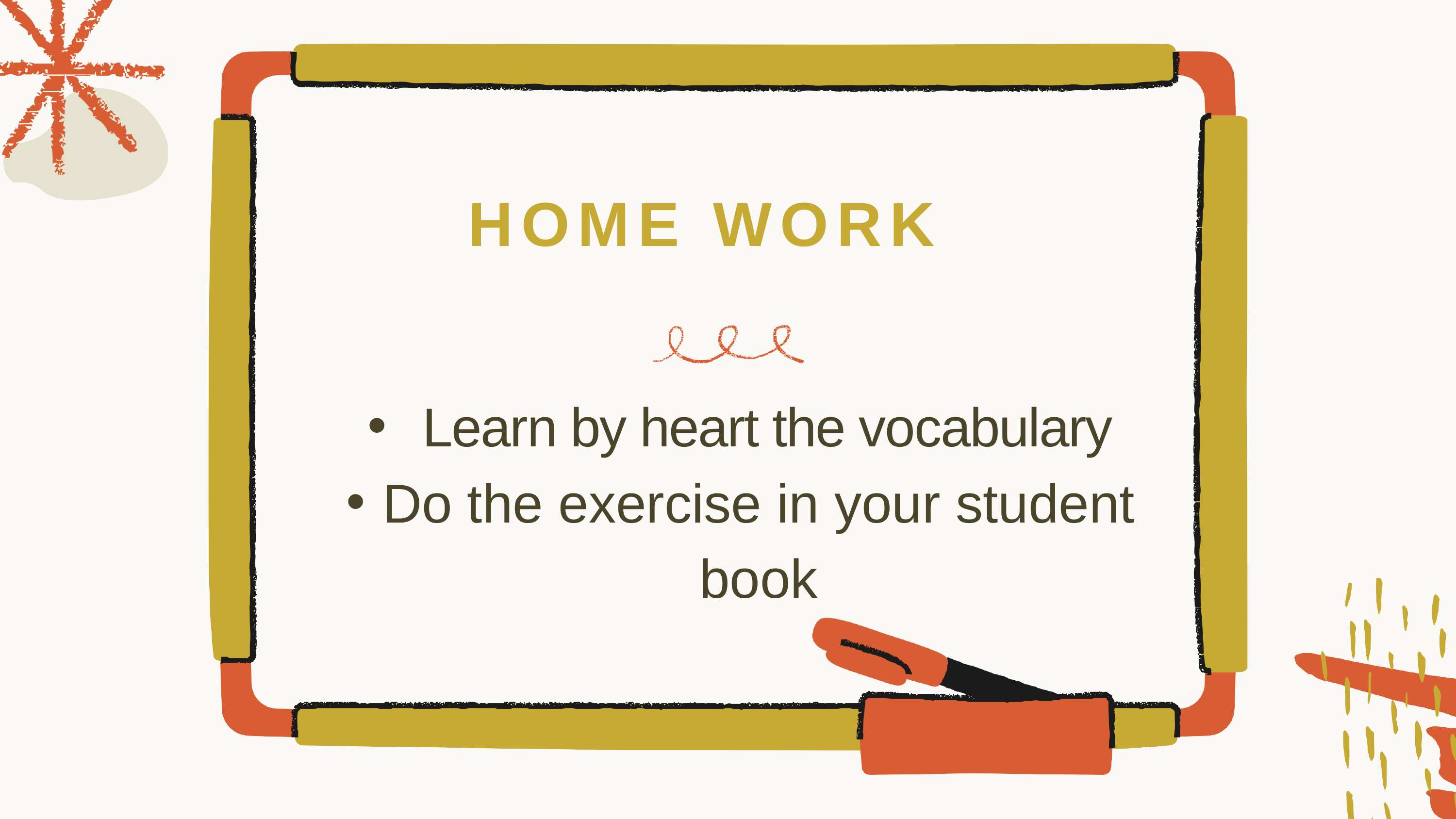

# HOME WORK
Learn by heart the vocabulary
Do the exercise in your student book